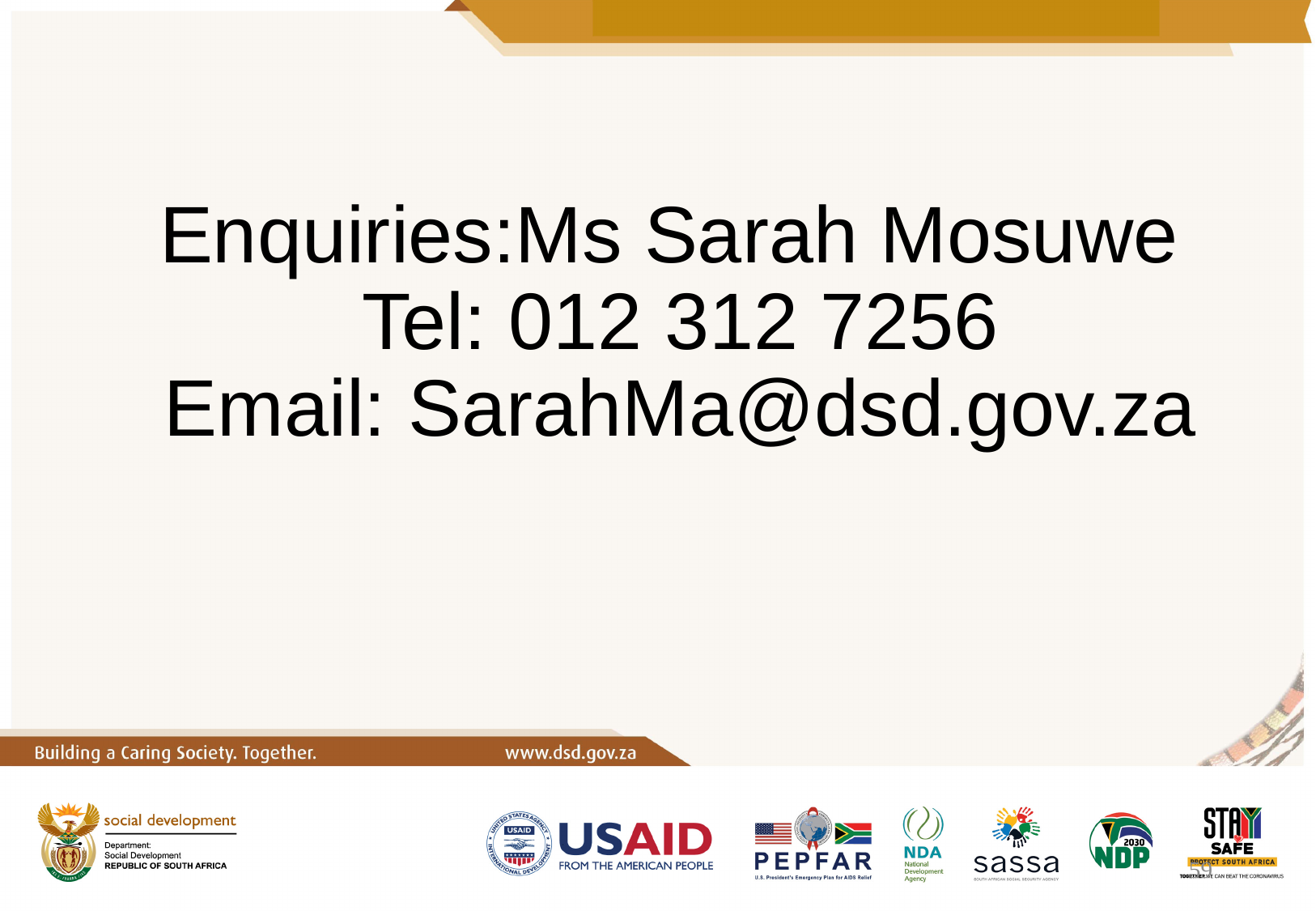

# Enquiries:Ms Sarah Mosuwe Tel: 012 312 7256 Email: SarahMa@dsd.gov.za
59